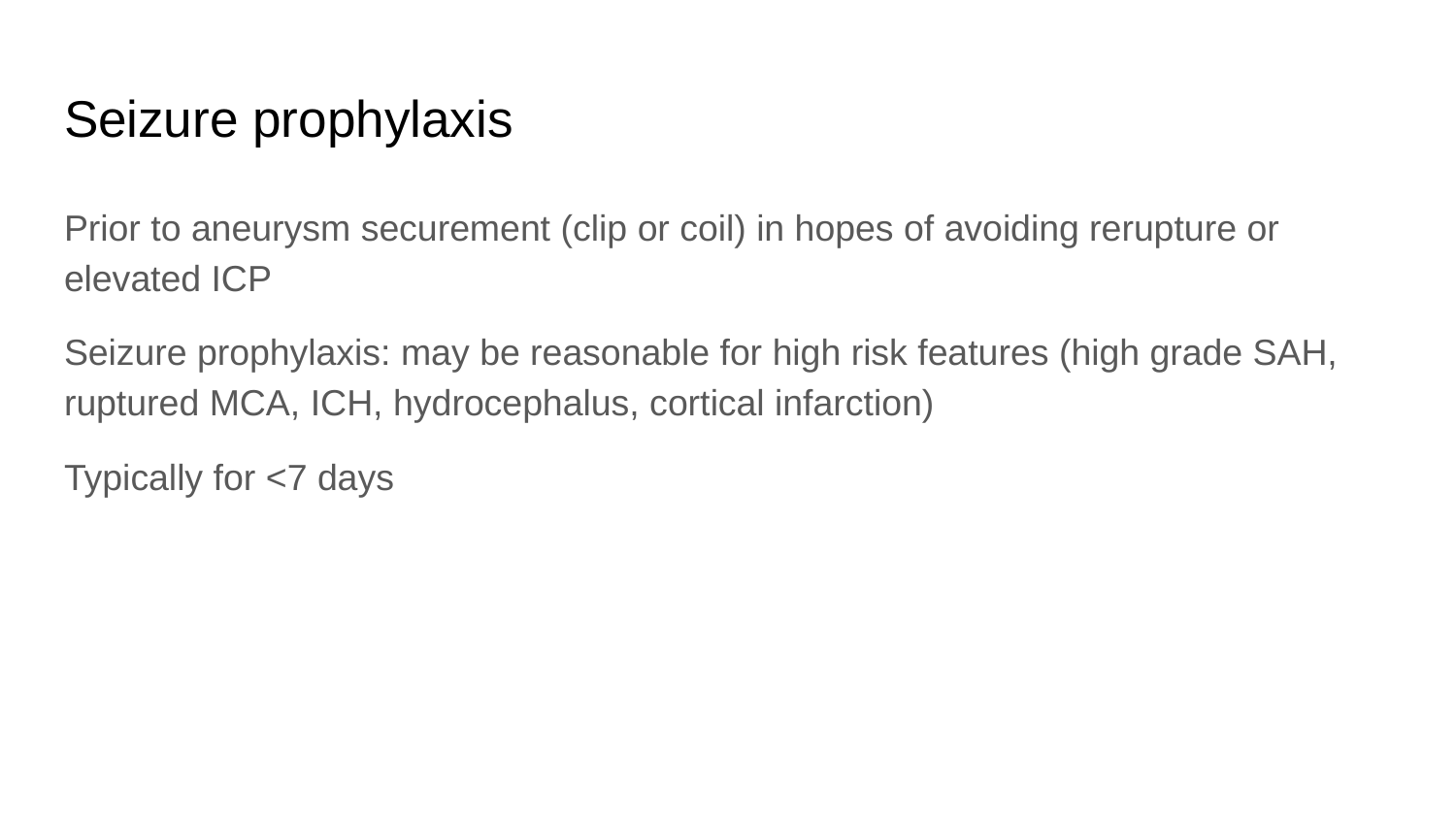

# Seizure prophylaxis
Prior to aneurysm securement (clip or coil) in hopes of avoiding rerupture or elevated ICP
Seizure prophylaxis: may be reasonable for high risk features (high grade SAH, ruptured MCA, ICH, hydrocephalus, cortical infarction)
Typically for <7 days